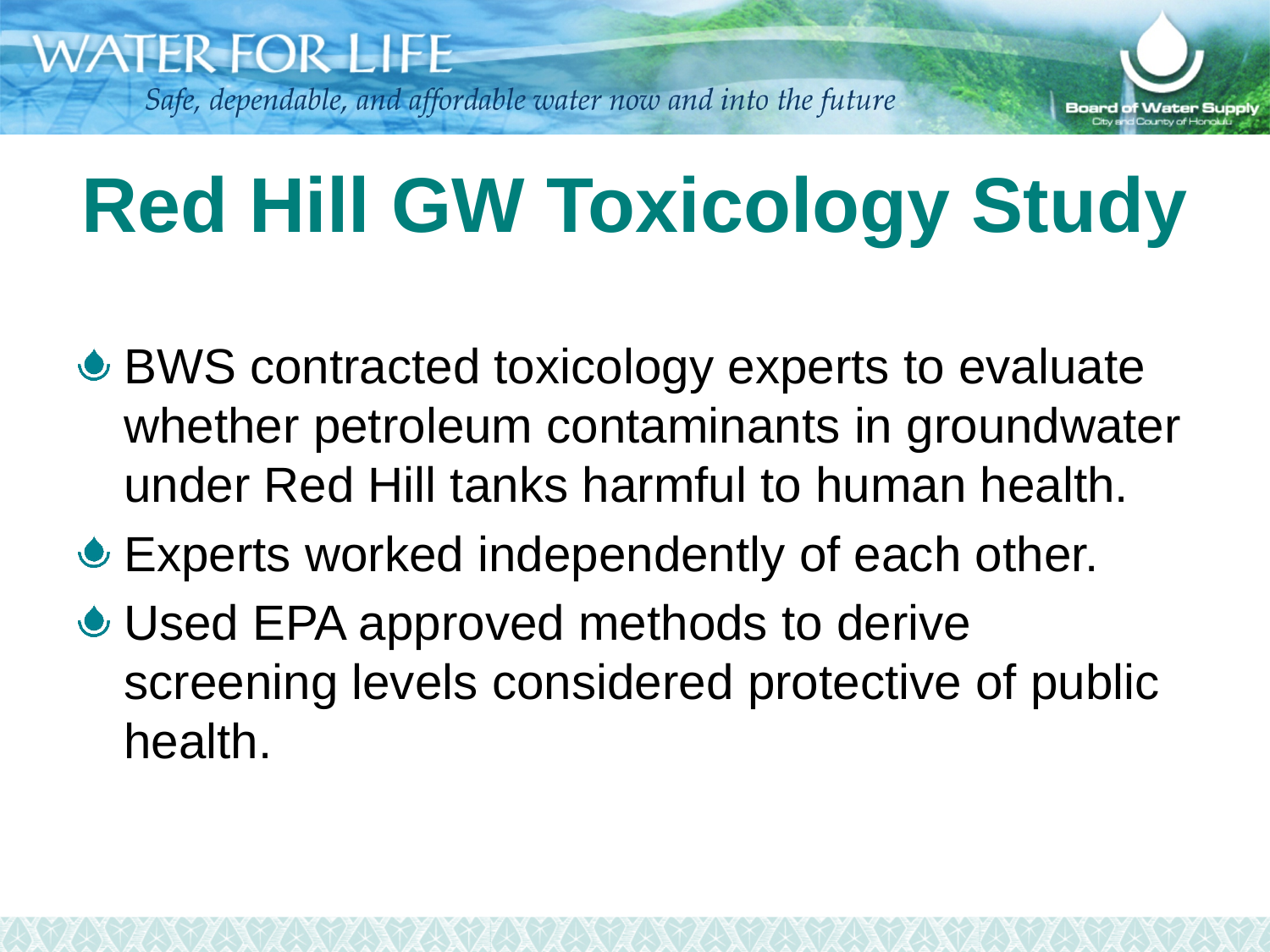

# Red Hill GW Toxicology Study
BWS contracted toxicology experts to evaluate whether petroleum contaminants in groundwater under Red Hill tanks harmful to human health.
Experts worked independently of each other.
Used EPA approved methods to derive screening levels considered protective of public health.